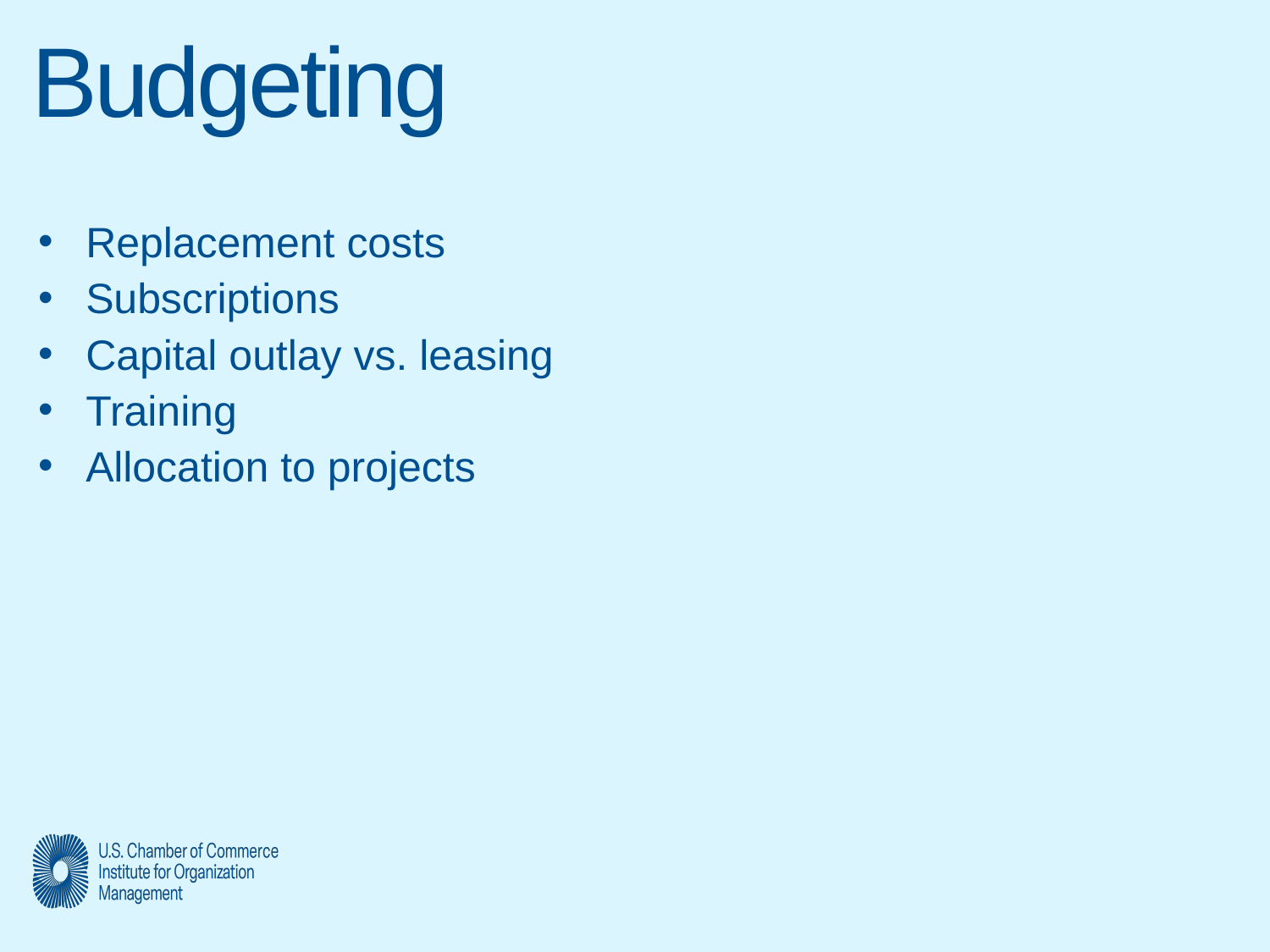

# Budgeting
Replacement costs
Subscriptions
Capital outlay vs. leasing
Training
Allocation to projects